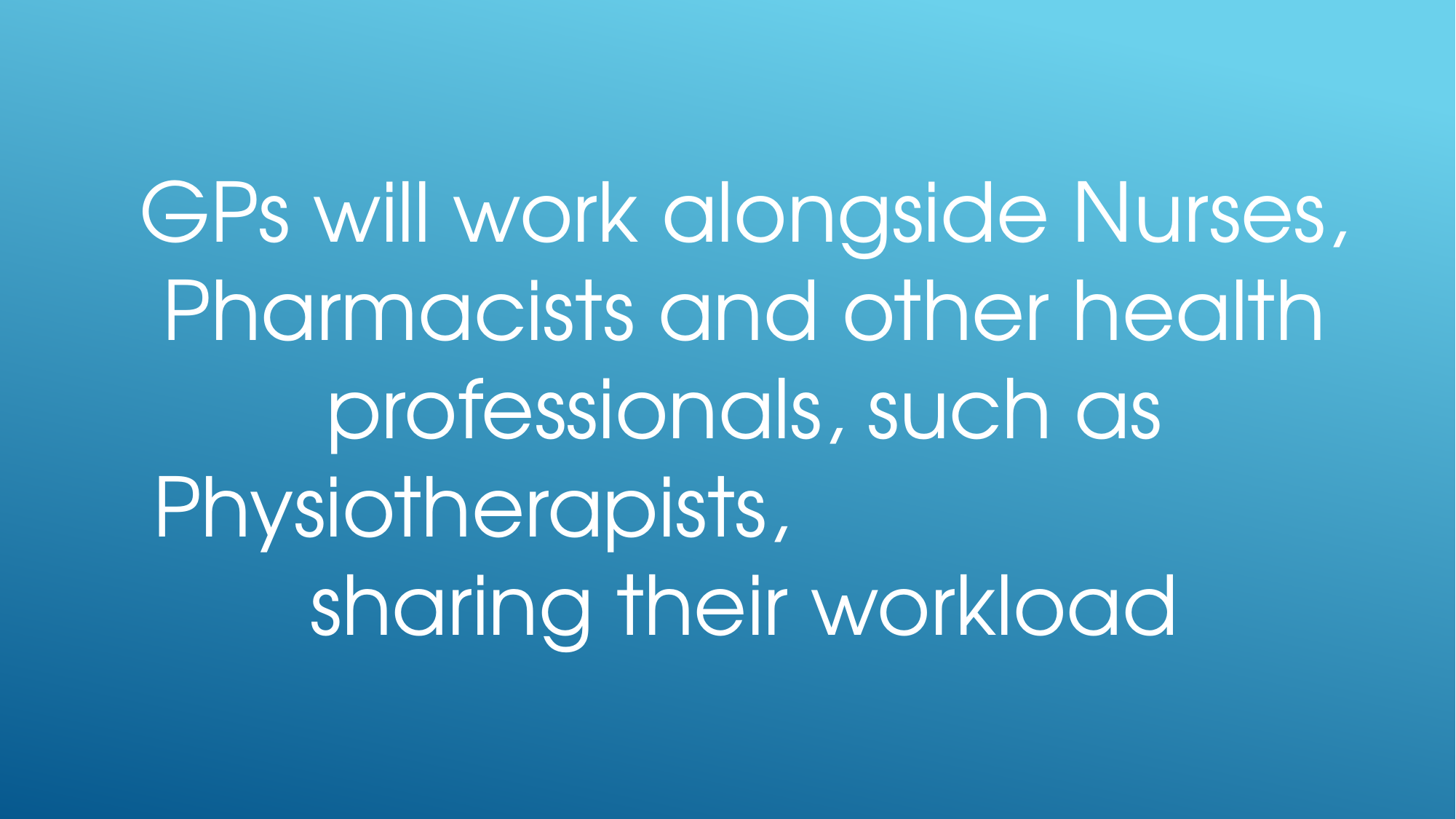

# Slide 3
GPs will work alongside Nurses, Pharmacists and other health professionals, such as Physiotherapists,                         sharing their workload